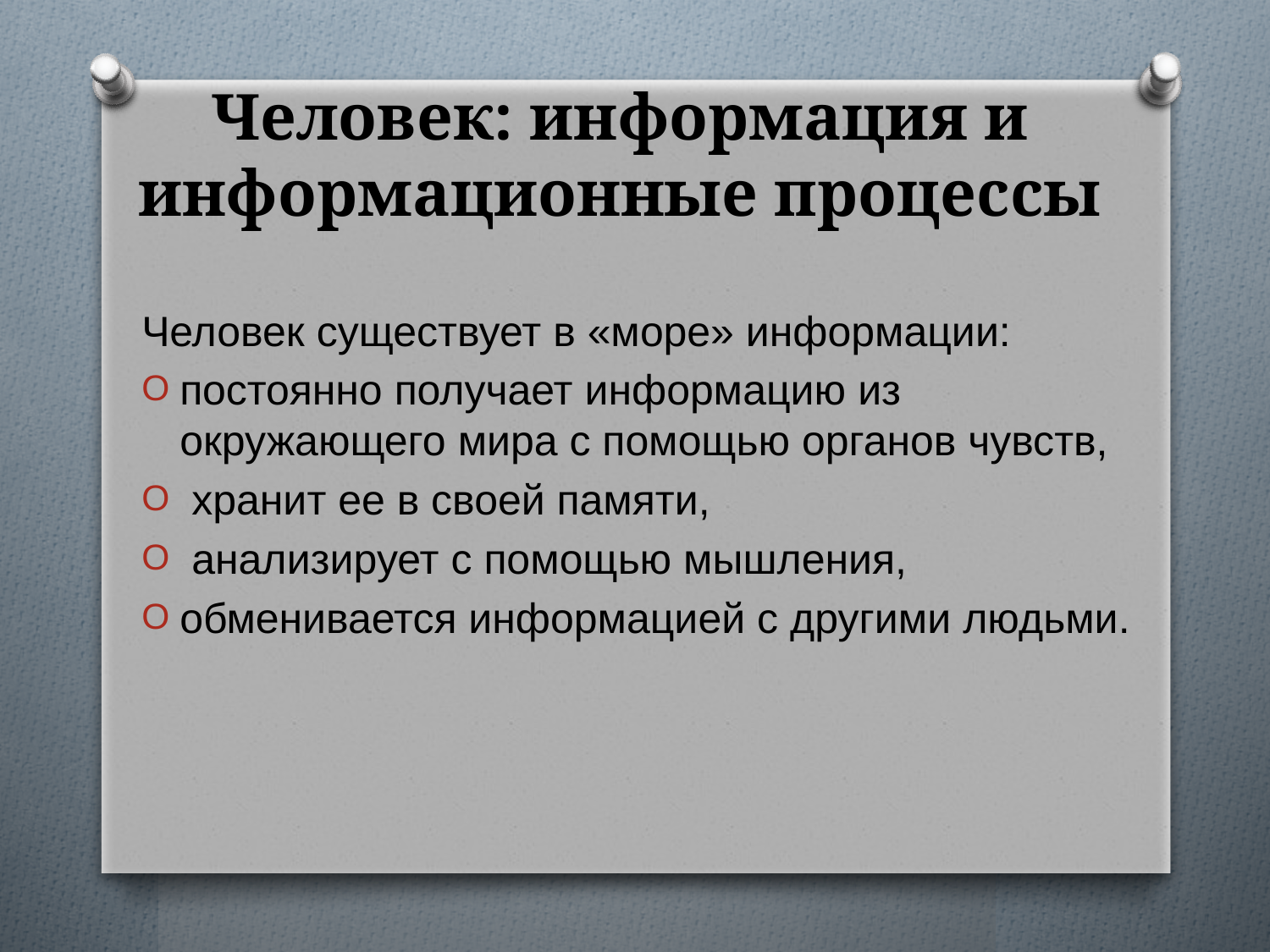

# Человек: информация и информационные процессы
Человек существует в «море» информации:
постоянно получает информацию из окружающего мира с помощью органов чувств,
 хранит ее в своей памяти,
 анализирует с помощью мышления,
обменивается информацией с другими людьми.